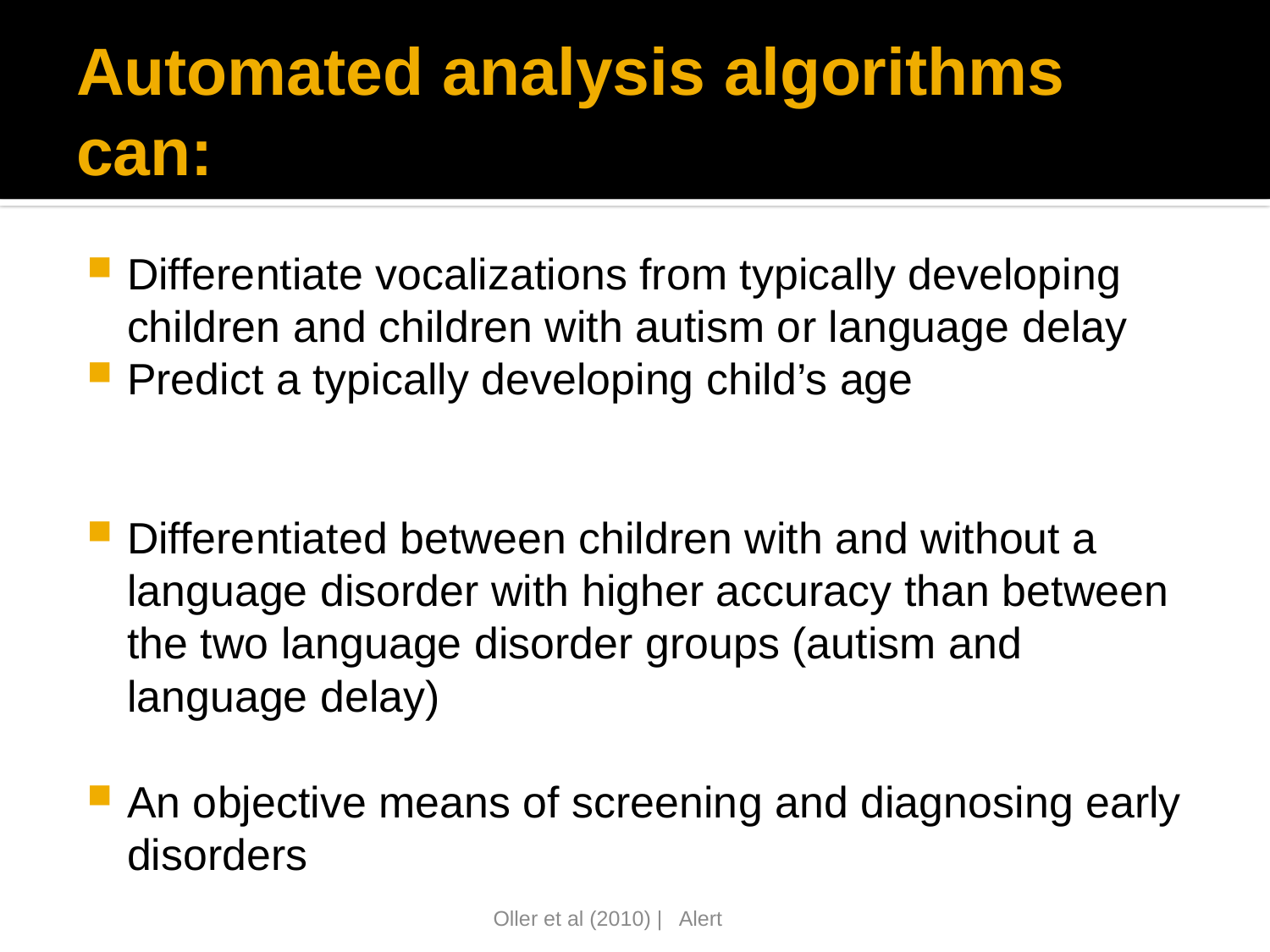

# Automated analysis algorithms can:
Differentiate vocalizations from typically developing children and children with autism or language delay
Predict a typically developing child’s age

Differentiated between children with and without a language disorder with higher accuracy than between the two language disorder groups (autism and language delay)

An objective means of screening and diagnosing early disorders

Oller et al (2010) |   Alert